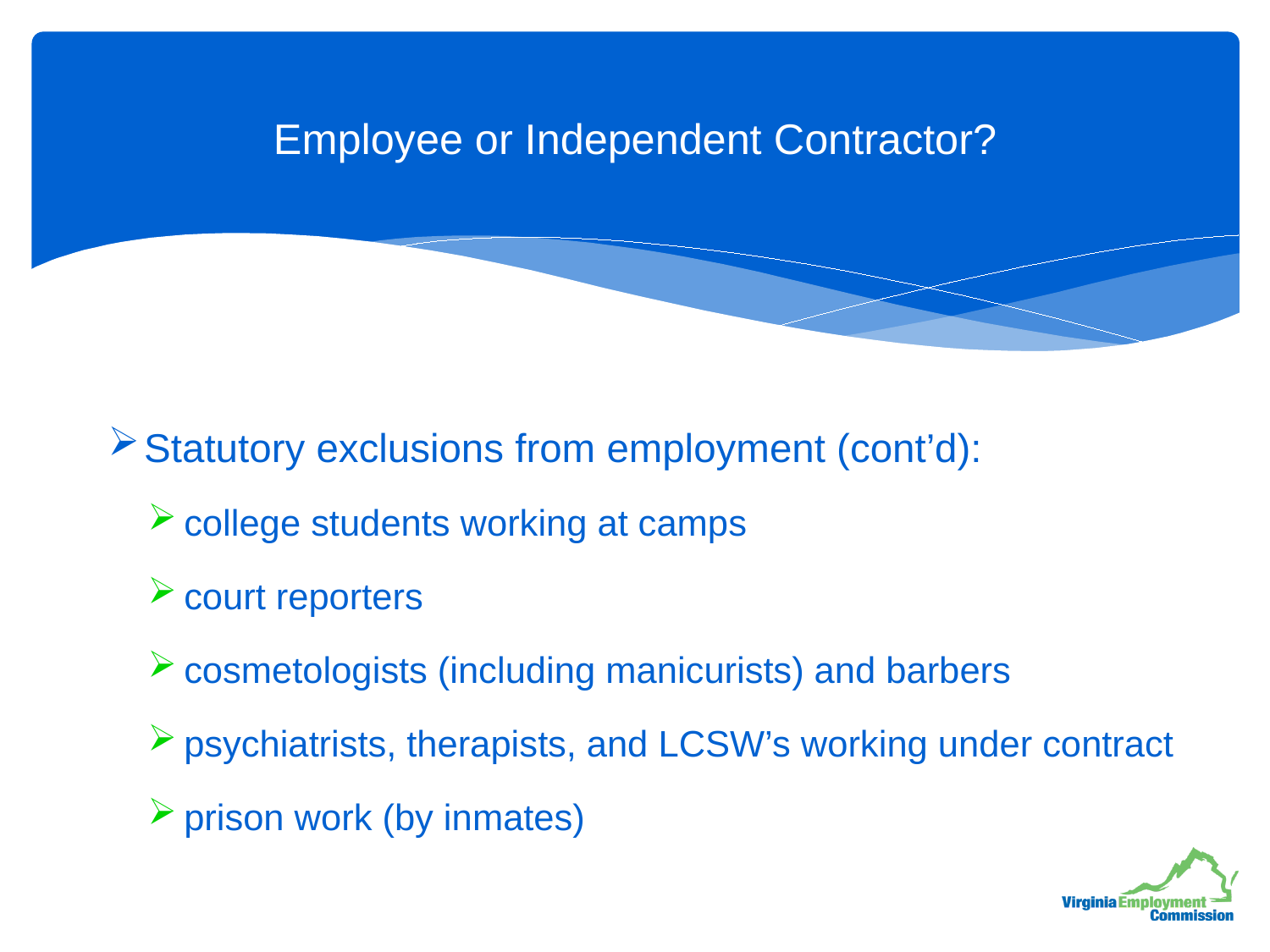

# Employee or Independent Contractor?
Statutory exclusions from employment (cont’d):
college students working at camps
court reporters
cosmetologists (including manicurists) and barbers
psychiatrists, therapists, and LCSW’s working under contract
prison work (by inmates)